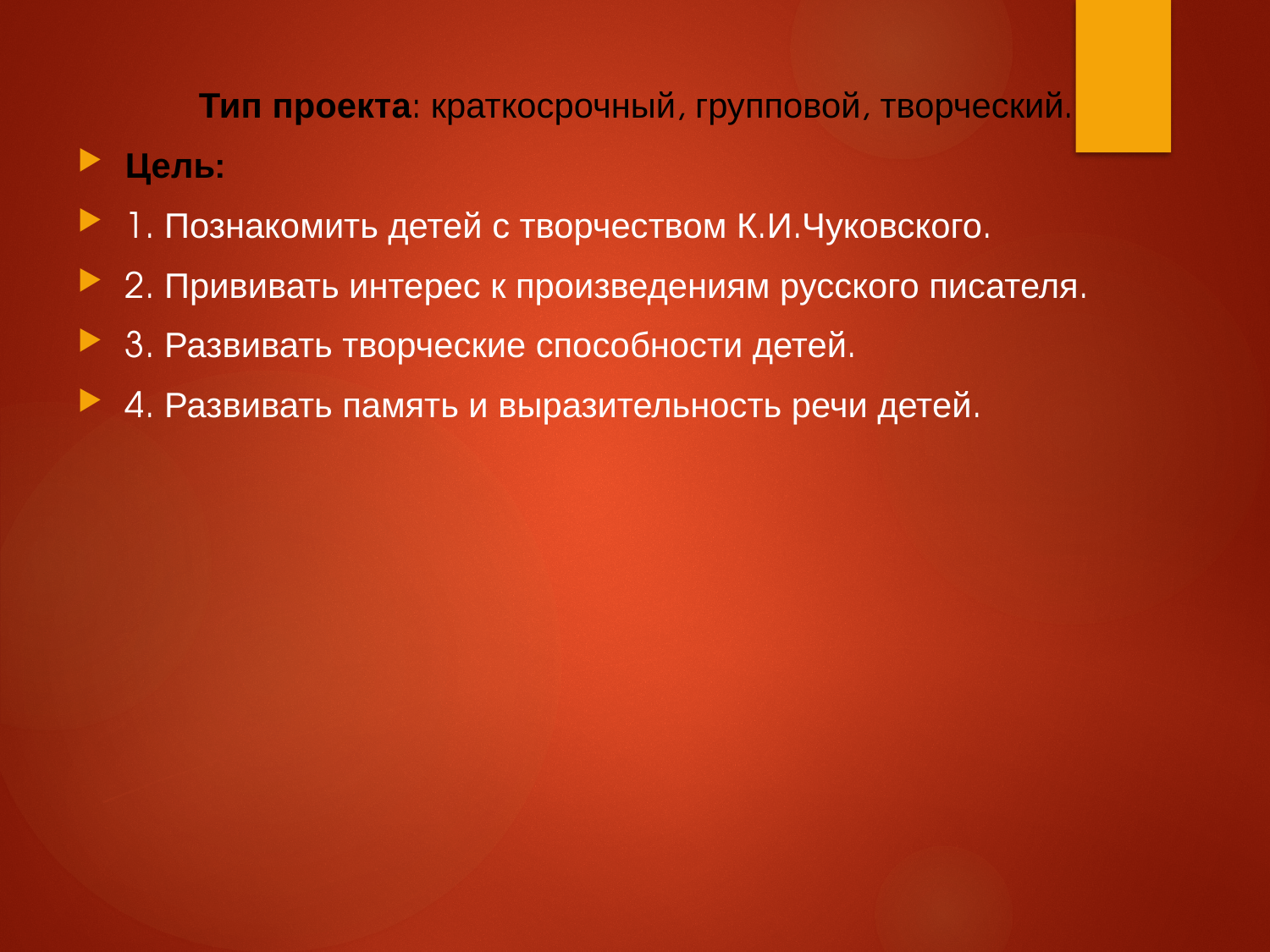

Тип проекта: краткосрочный, групповой, творческий.
Цель:
1. Познакомить детей с творчеством К.И.Чуковского.
2. Прививать интерес к произведениям русского писателя.
3. Развивать творческие способности детей.
4. Развивать память и выразительность речи детей.